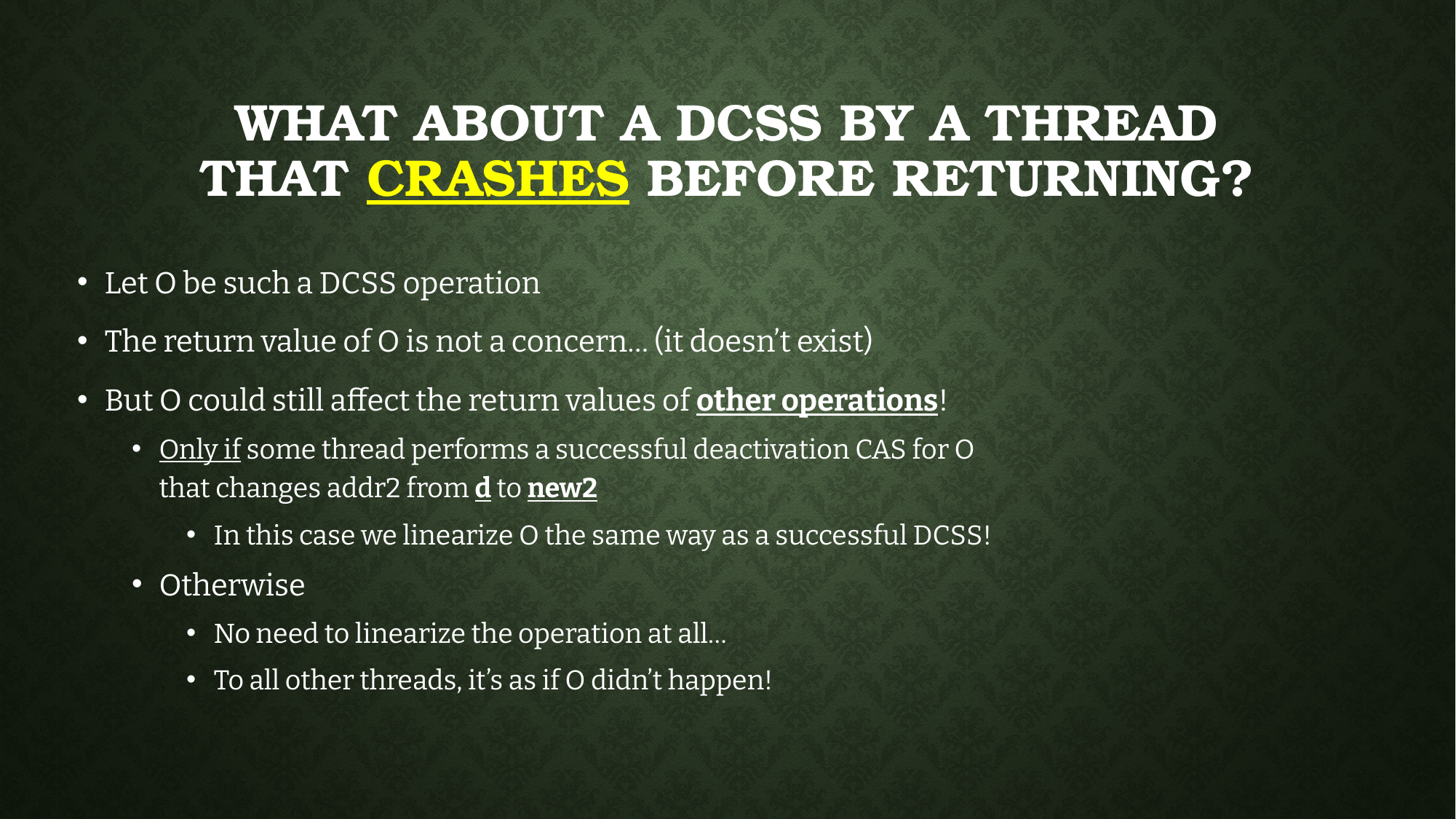

# What about a DCSS by a thread that crashes before returning?
Let O be such a DCSS operation
The return value of O is not a concern… (it doesn’t exist)
But O could still affect the return values of other operations!
Only if some thread performs a successful deactivation CAS for O
that changes addr2 from d to new2
In this case we linearize O the same way as a successful DCSS!
Otherwise
No need to linearize the operation at all…
To all other threads, it’s as if O didn’t happen!